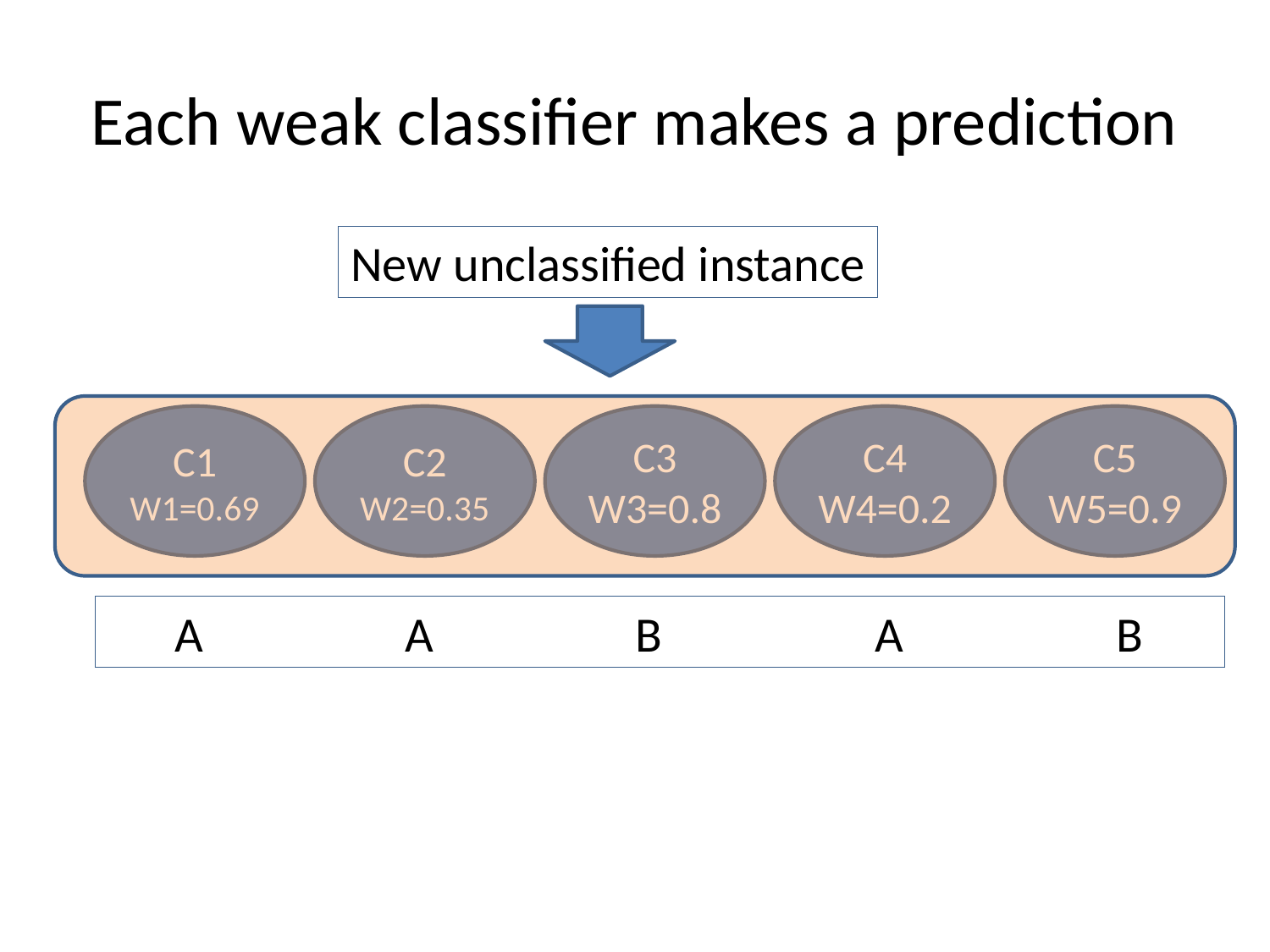

# Each weak classifier makes a prediction
New unclassified instance

C1
W1=0.69
C2
W2=0.35

C3
W3=0.8

C4
W4=0.2

C5
W5=0.9

      A                  A                  B                   A                   B